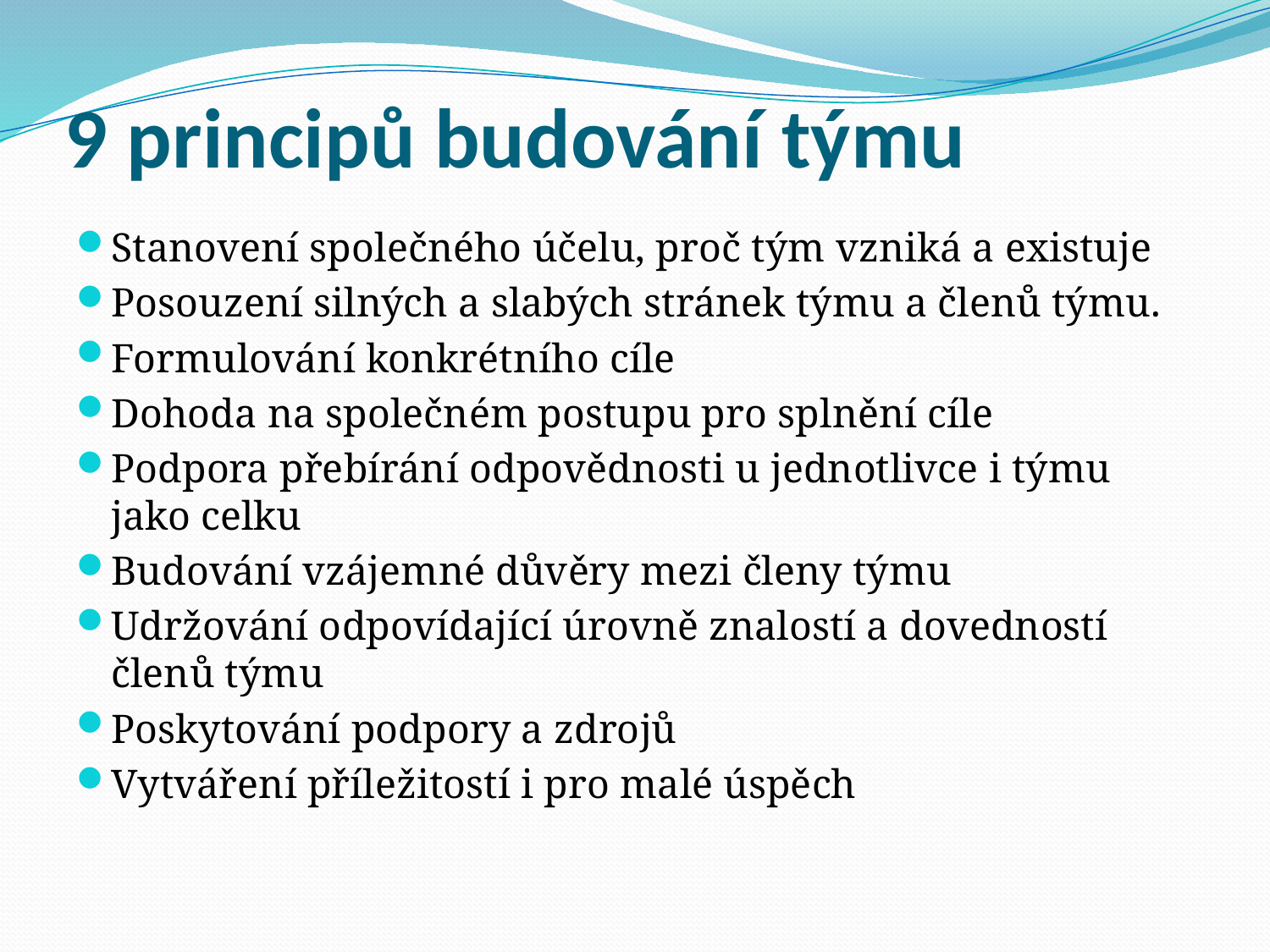

# 9 principů budování týmu
Stanovení společného účelu, proč tým vzniká a existuje
Posouzení silných a slabých stránek týmu a členů týmu.
Formulování konkrétního cíle
Dohoda na společném postupu pro splnění cíle
Podpora přebírání odpovědnosti u jednotlivce i týmu jako celku
Budování vzájemné důvěry mezi členy týmu
Udržování odpovídající úrovně znalostí a dovedností členů týmu
Poskytování podpory a zdrojů
Vytváření příležitostí i pro malé úspěch